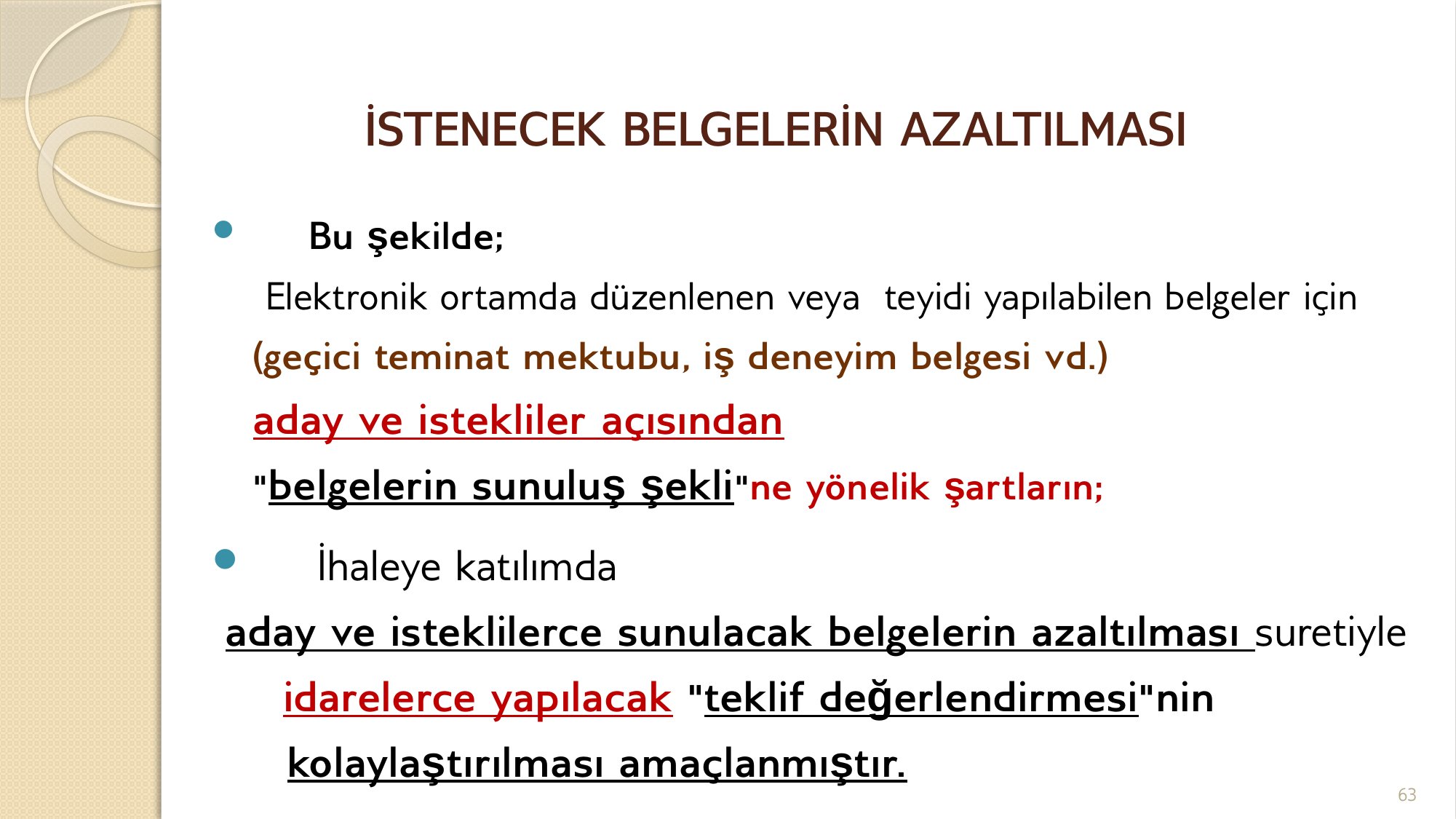

# İSTENECEK BELGELERİN AZALTILMASI
     Bu şekilde;
     Elektronik ortamda düzenlenen veya  teyidi yapılabilen belgeler için
    (geçici teminat mektubu, iş deneyim belgesi vd.)
    aday ve istekliler açısından
    "belgelerin sunuluş şekli"ne yönelik şartların;

     İhaleye katılımda
 aday ve isteklilerce sunulacak belgelerin azaltılması suretiyle
     idarelerce yapılacak "teklif değerlendirmesi"nin
      kolaylaştırılması amaçlanmıştır.
63